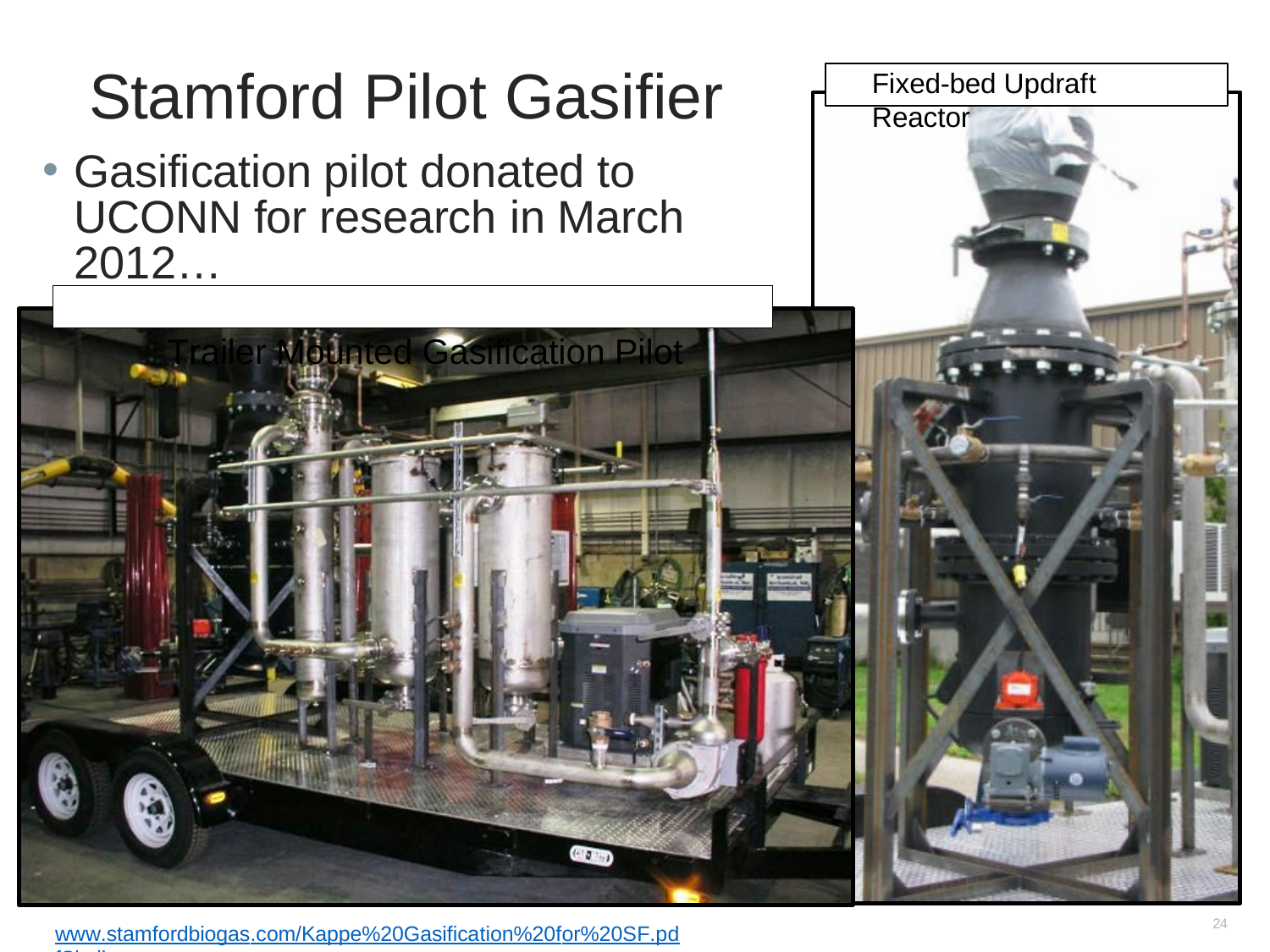

# Stamford Pilot Gasifier

Fixed-bed Updraft Reactor

Gasification pilot donated to UCONN for research in March 2012…

Trailer Mounted Gasification Pilot

24
www.stamfordbiogas.com/Kappe%20Gasification%20for%20SF.pdfSimilar